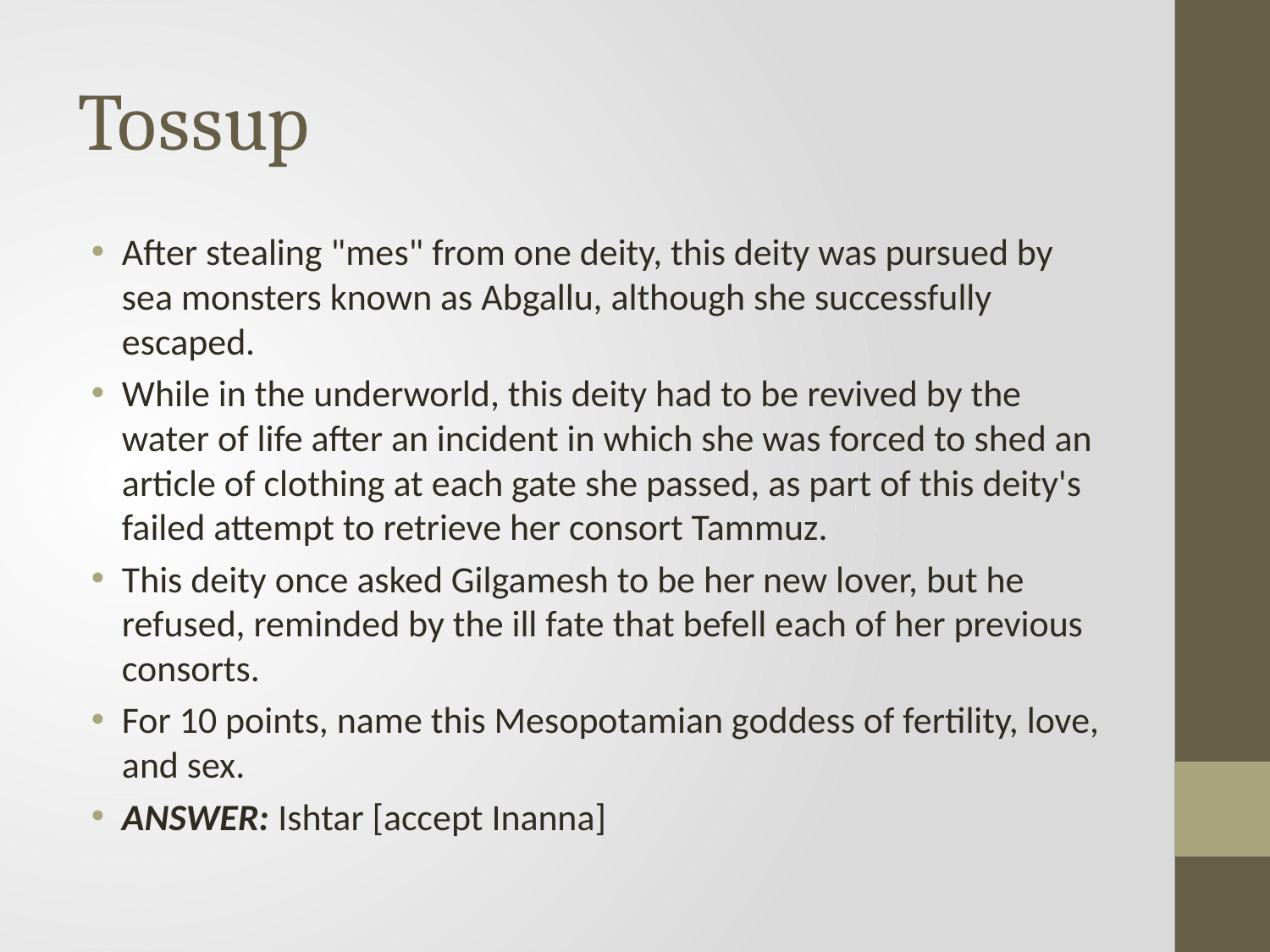

# Tossup
After stealing "mes" from one deity, this deity was pursued by sea monsters known as Abgallu, although she successfully escaped.
While in the underworld, this deity had to be revived by the water of life after an incident in which she was forced to shed an article of clothing at each gate she passed, as part of this deity's failed attempt to retrieve her consort Tammuz.
This deity once asked Gilgamesh to be her new lover, but he refused, reminded by the ill fate that befell each of her previous consorts.
For 10 points, name this Mesopotamian goddess of fertility, love, and sex.
ANSWER: Ishtar [accept Inanna]